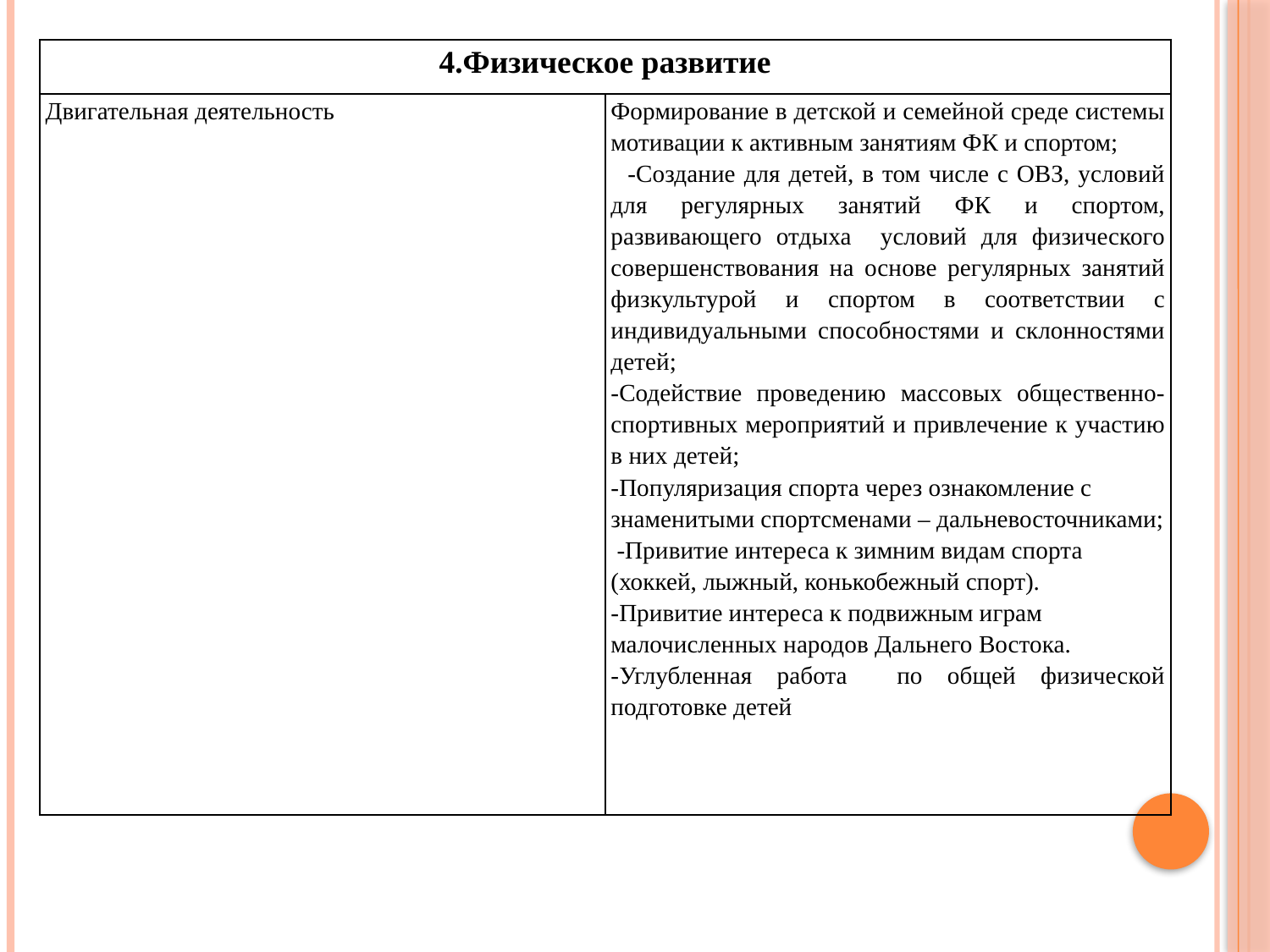

| 4.Физическое развитие |  |
| --- | --- |
| Двигательная деятельность | Формирование в детской и семейной среде системы мотивации к активным занятиям ФК и спортом; -Создание для детей, в том числе с ОВЗ, условий для регулярных занятий ФК и спортом, развивающего отдыха условий для физического совершенствования на основе регулярных занятий физкультурой и спортом в соответствии с индивидуальными способностями и склонностями детей; -Содействие проведению массовых общественно-спортивных мероприятий и привлечение к участию в них детей; -Популяризация спорта через ознакомление с знаменитыми спортсменами – дальневосточниками; -Привитие интереса к зимним видам спорта (хоккей, лыжный, конькобежный спорт). -Привитие интереса к подвижным играм малочисленных народов Дальнего Востока. -Углубленная работа по общей физической подготовке детей |